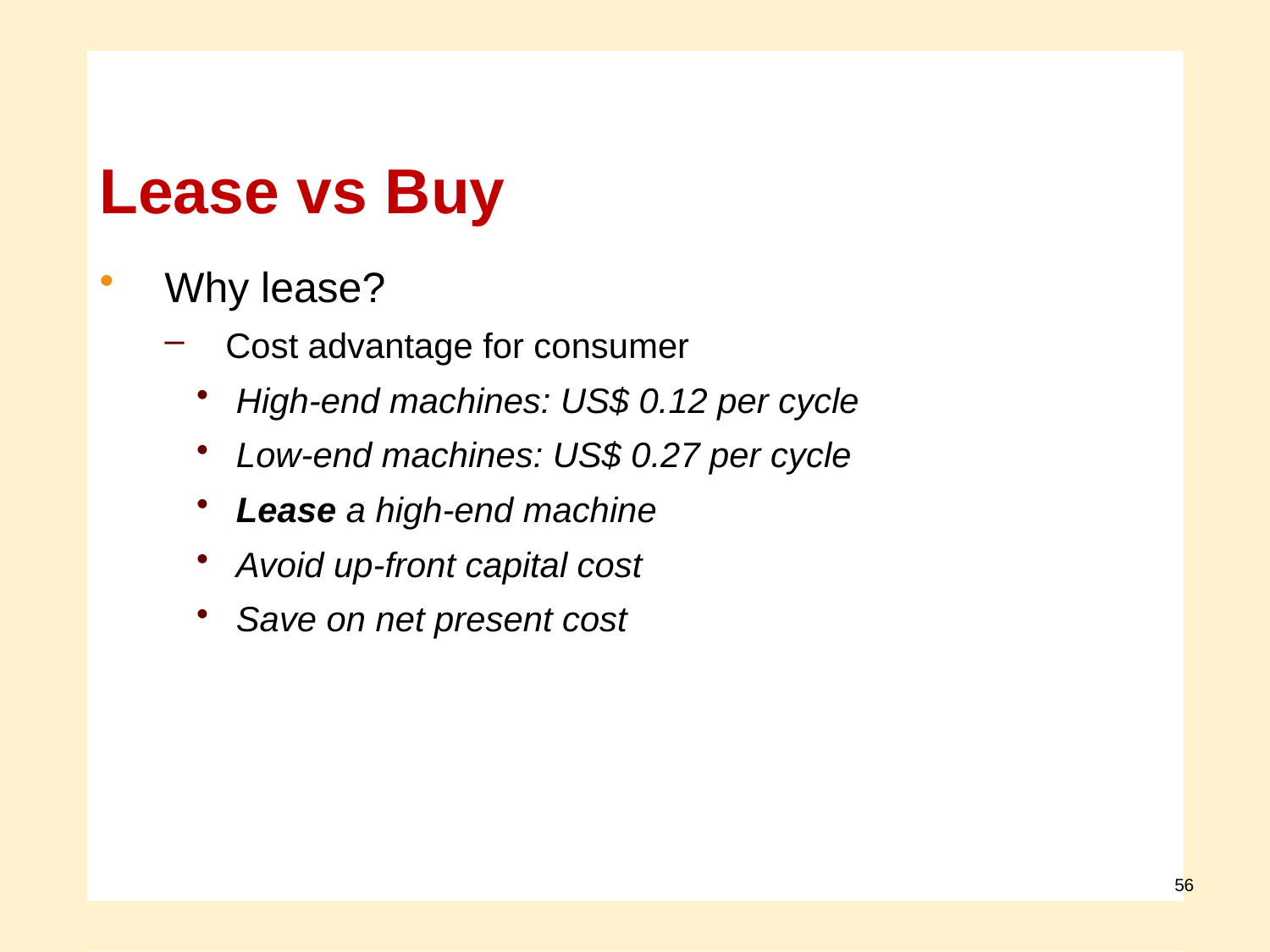

Lease vs Buy
Why lease?
Cost advantage for consumer
 High-end machines: US$ 0.12 per cycle
 Low-end machines: US$ 0.27 per cycle
 Lease a high-end machine
 Avoid up-front capital cost
 Save on net present cost
56